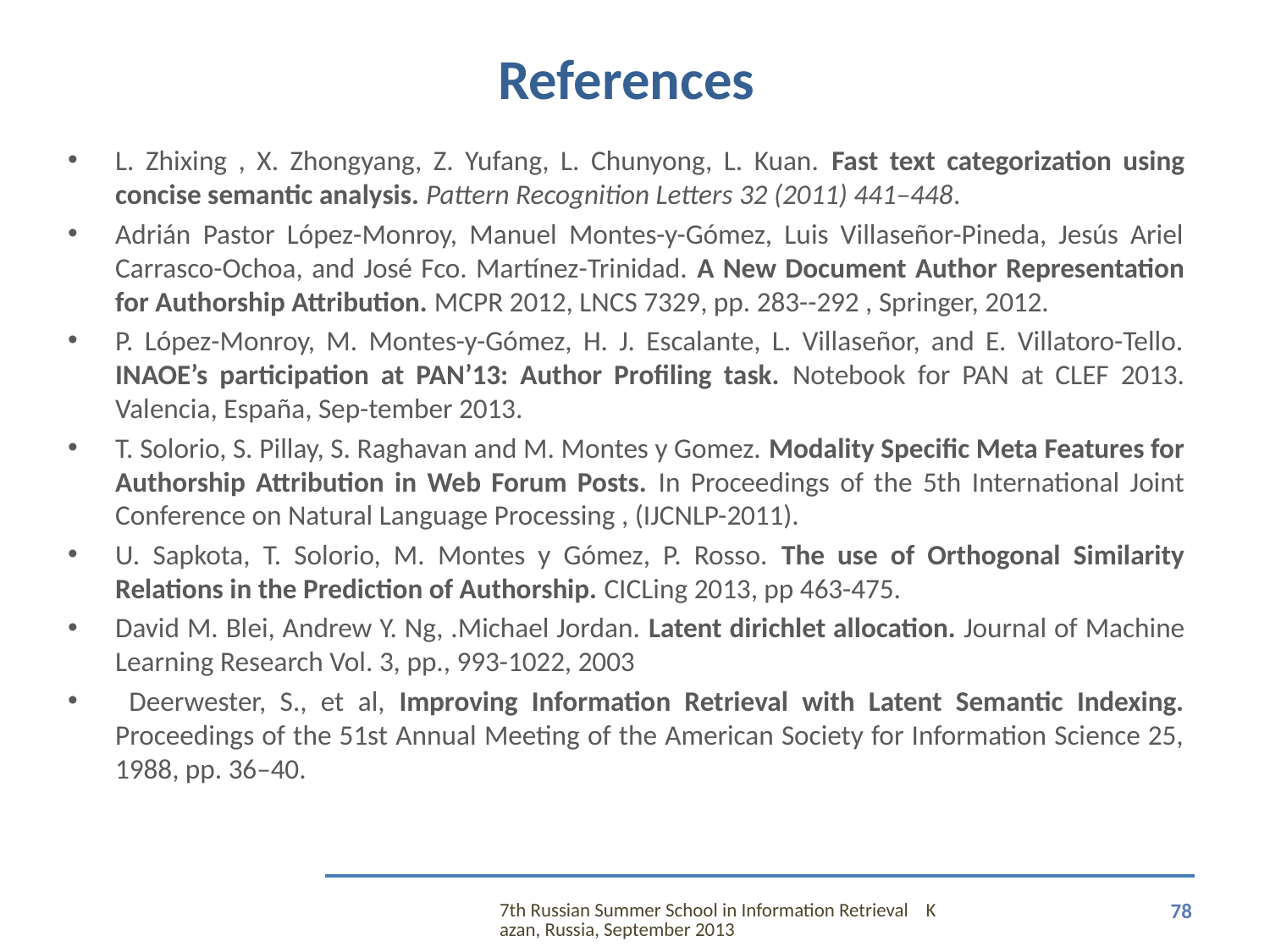

# References
L. Zhixing , X. Zhongyang, Z. Yufang, L. Chunyong, L. Kuan. Fast text categorization using concise semantic analysis. Pattern Recognition Letters 32 (2011) 441–448.
Adrián Pastor López-Monroy, Manuel Montes-y-Gómez, Luis Villaseñor-Pineda, Jesús Ariel Carrasco-Ochoa, and José Fco. Martínez-Trinidad. A New Document Author Representation for Authorship Attribution. MCPR 2012, LNCS 7329, pp. 283--292 , Springer, 2012.
P. López-Monroy, M. Montes-y-Gómez, H. J. Escalante, L. Villaseñor, and E. Villatoro-Tello. INAOE’s participation at PAN’13: Author Profiling task. Notebook for PAN at CLEF 2013. Valencia, España, Sep-tember 2013.
T. Solorio, S. Pillay, S. Raghavan and M. Montes y Gomez. Modality Specific Meta Features for Authorship Attribution in Web Forum Posts. In Proceedings of the 5th International Joint Conference on Natural Language Processing , (IJCNLP-2011).
U. Sapkota, T. Solorio, M. Montes y Gómez, P. Rosso. The use of Orthogonal Similarity Relations in the Prediction of Authorship. CICLing 2013, pp 463-475.
David M. Blei, Andrew Y. Ng, .Michael Jordan. Latent dirichlet allocation. Journal of Machine Learning Research Vol. 3, pp., 993-1022, 2003
 Deerwester, S., et al, Improving Information Retrieval with Latent Semantic Indexing. Proceedings of the 51st Annual Meeting of the American Society for Information Science 25, 1988, pp. 36–40.

7th Russian Summer School in Information Retrieval    Kazan, Russia, September 2013
78